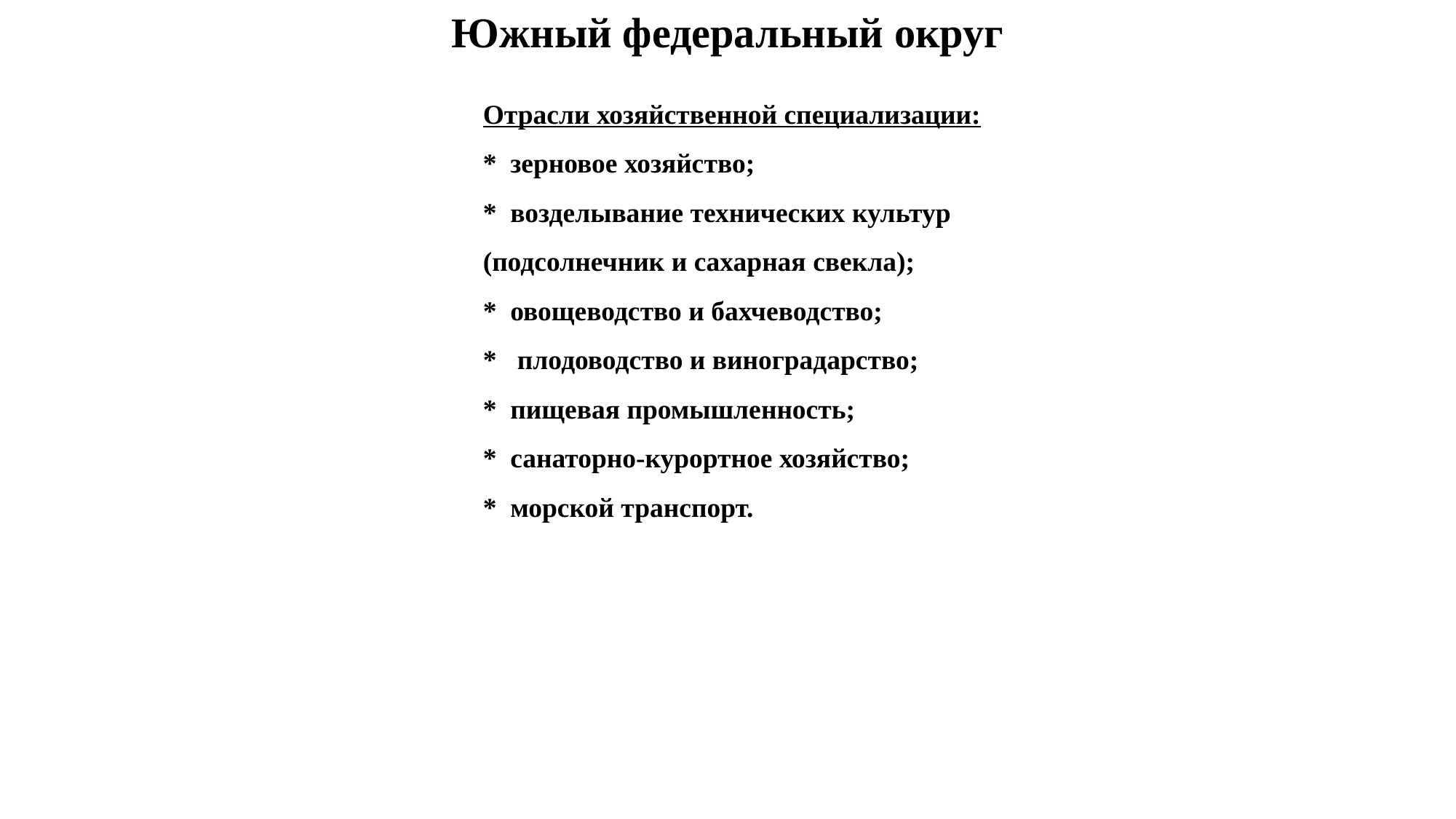

Южный федеральный округ
Отрасли хозяйственной специализации:
*  зерновое хозяйство;
*  возделывание технических культур
(подсолнечник и сахарная свекла);
*  овощеводство и бахчеводство;
*   плодоводство и виноградарство;
*  пищевая промышленность;
*  санаторно-курортное хозяйство;
*  морской транспорт.